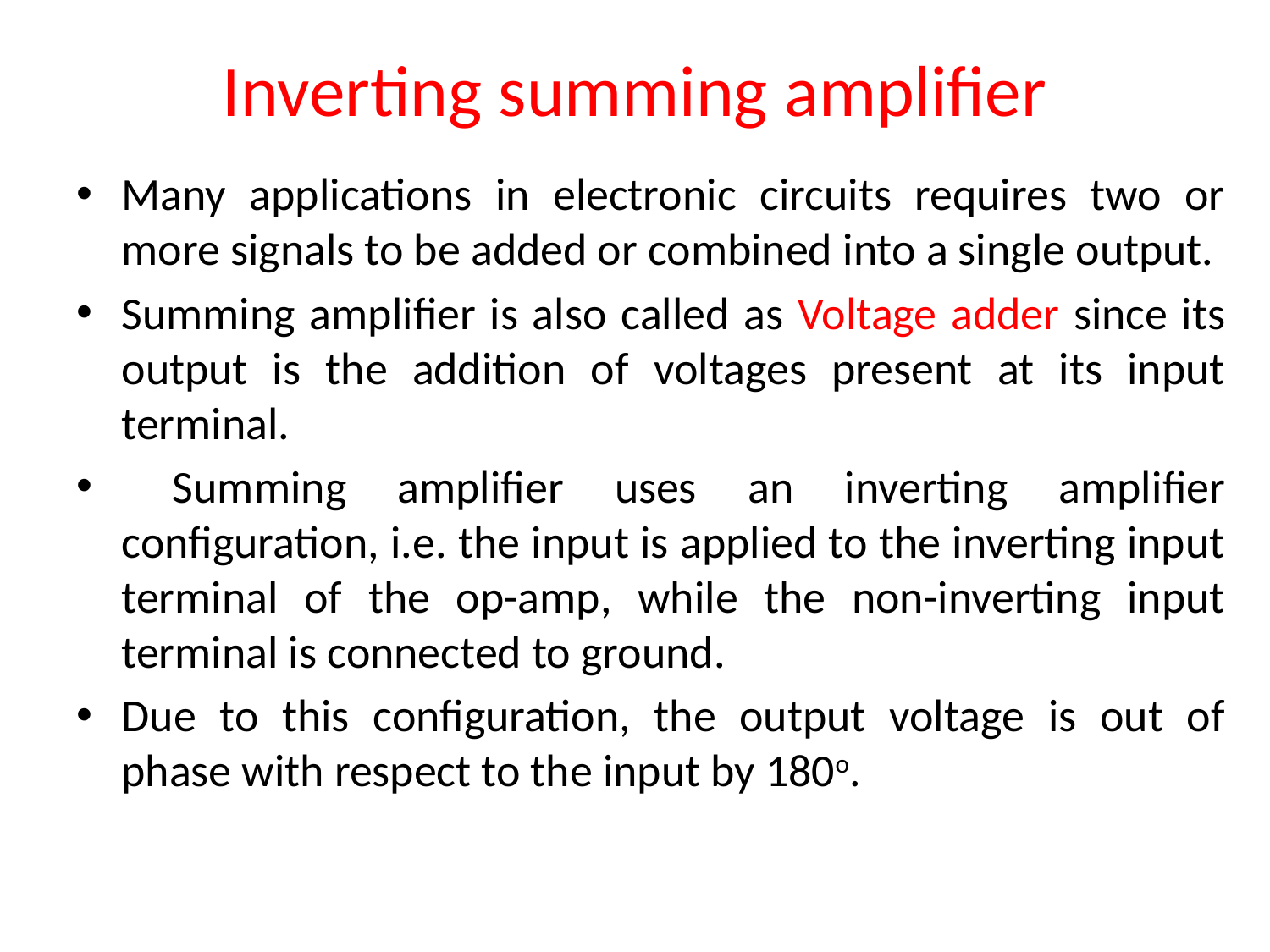

# Inverting summing amplifier
Many applications in electronic circuits requires two or more signals to be added or combined into a single output.
Summing amplifier is also called as Voltage adder since its output is the addition of voltages present at its input terminal.
 Summing amplifier uses an inverting amplifier configuration, i.e. the input is applied to the inverting input terminal of the op-amp, while the non-inverting input terminal is connected to ground.
Due to this configuration, the output voltage is out of phase with respect to the input by 180o.